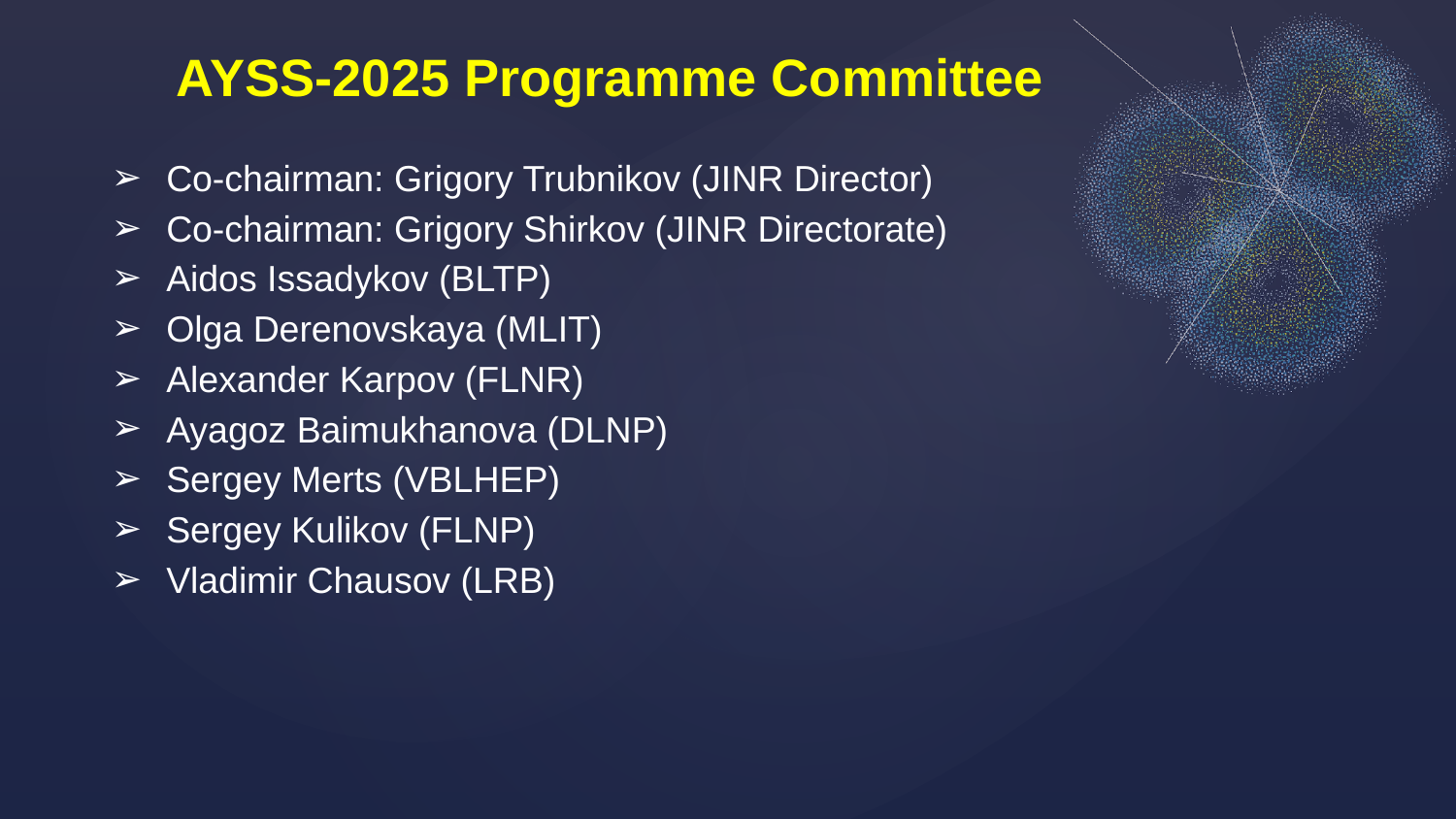

AYSS-2025 Programme Committee
Co-chairman: Grigory Trubnikov (JINR Director)
Co-chairman: Grigory Shirkov (JINR Directorate)
Aidos Issadykov (BLTP)
Olga Derenovskaya (MLIT)
Alexander Karpov (FLNR)
Ayagoz Baimukhanova (DLNP)
Sergey Merts (VBLHEP)
Sergey Kulikov (FLNP)
Vladimir Chausov (LRB)